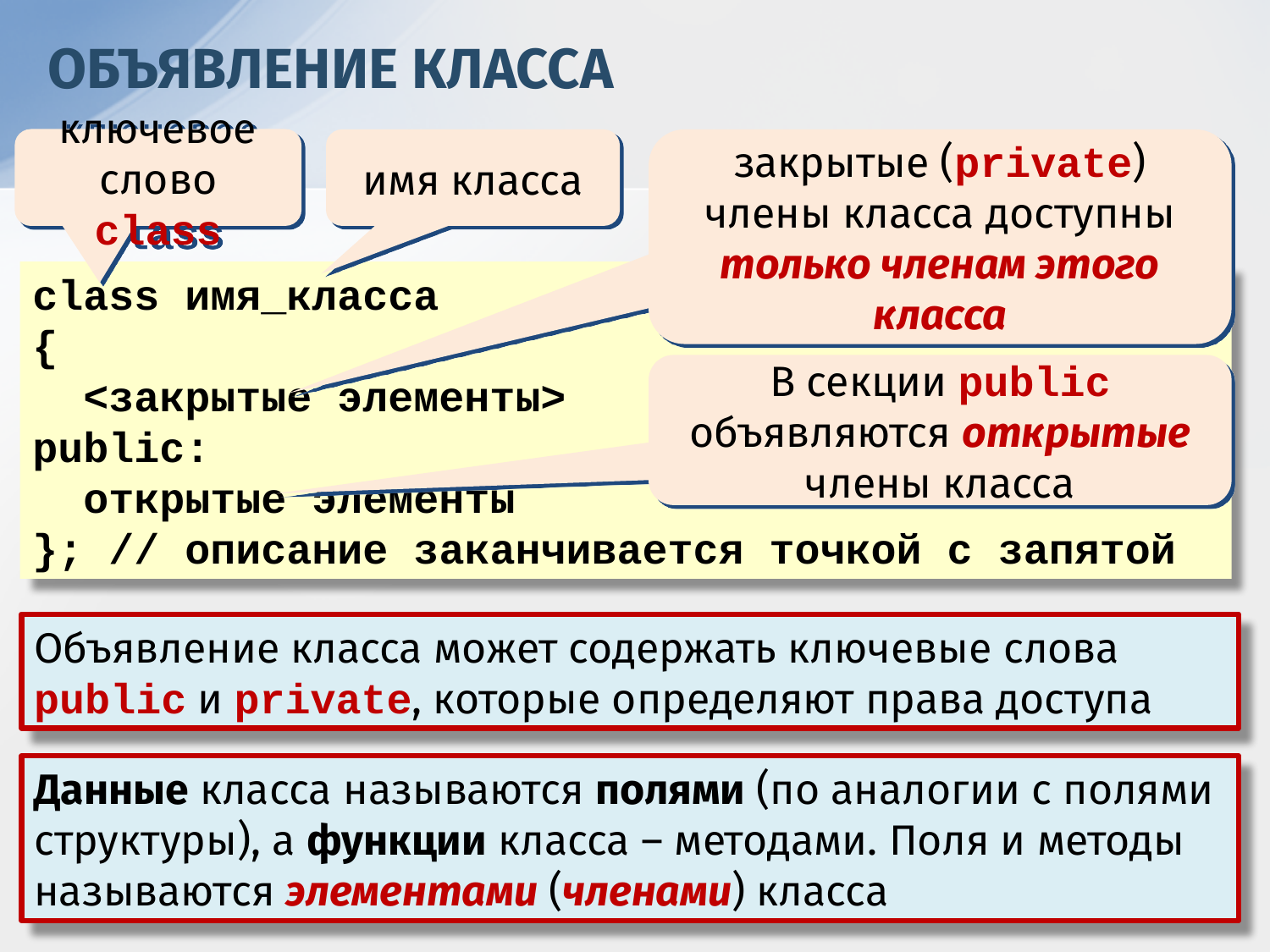

ОБЪЯВЛЕНИЕ КЛАССА
ключевое слово class
имя класса
закрытые (private) члены класса доступны только членам этого класса
class имя_класса
{
  <закрытые элементы>
public:
  открытые элементы
}; // описание заканчивается точкой с запятой
В секции public объявляются открытые члены класса
Объявление класса может содержать ключевые слова public и private, которые определяют права доступа
Данные класса называются полями (по аналогии с полями структуры), а функции класса – методами. Поля и методы называются элементами (членами) класса